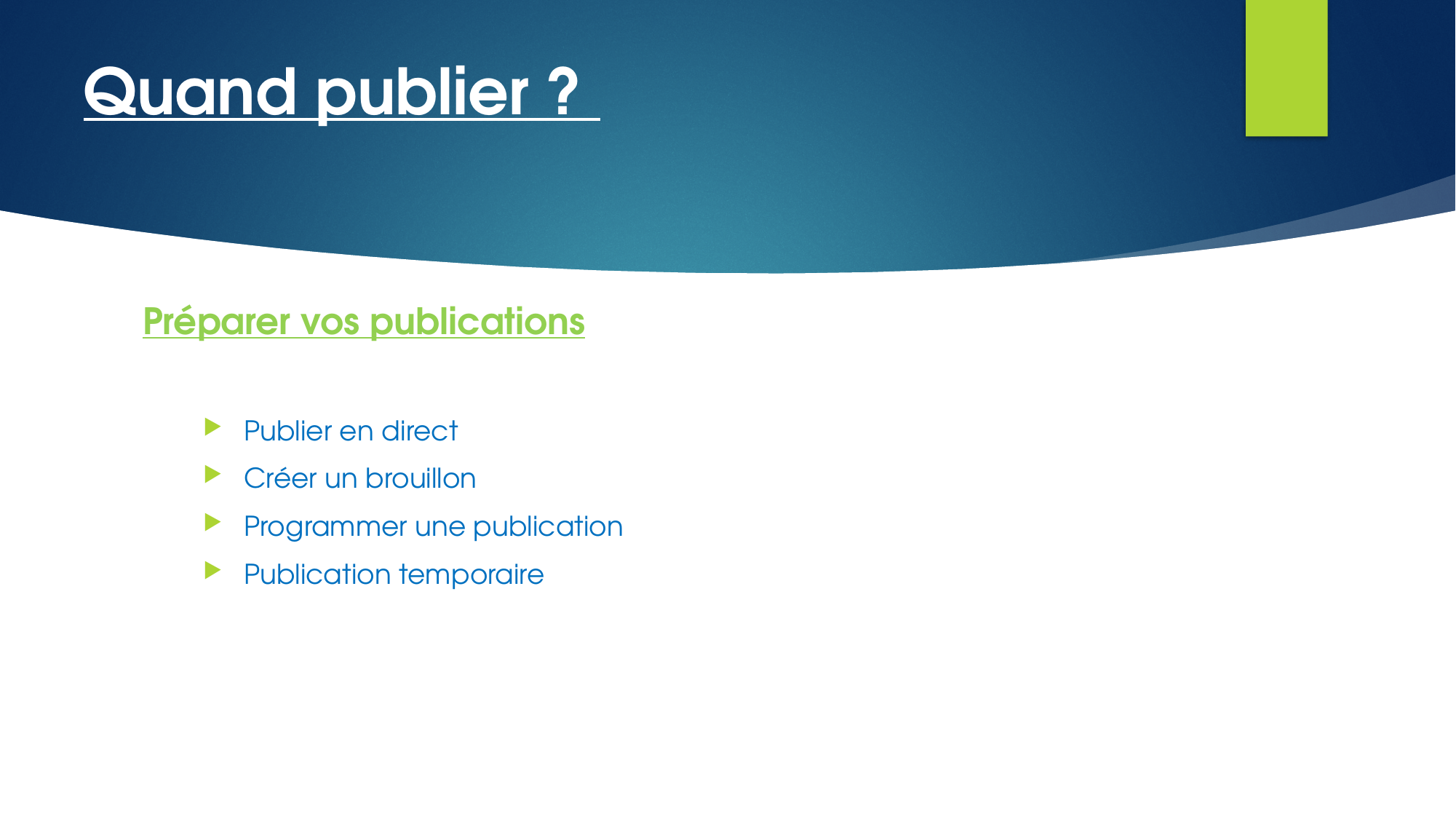

# Quand publier ?

Préparer vos publications

Publier en direct
Créer un brouillon
Programmer une publication
Publication temporaire